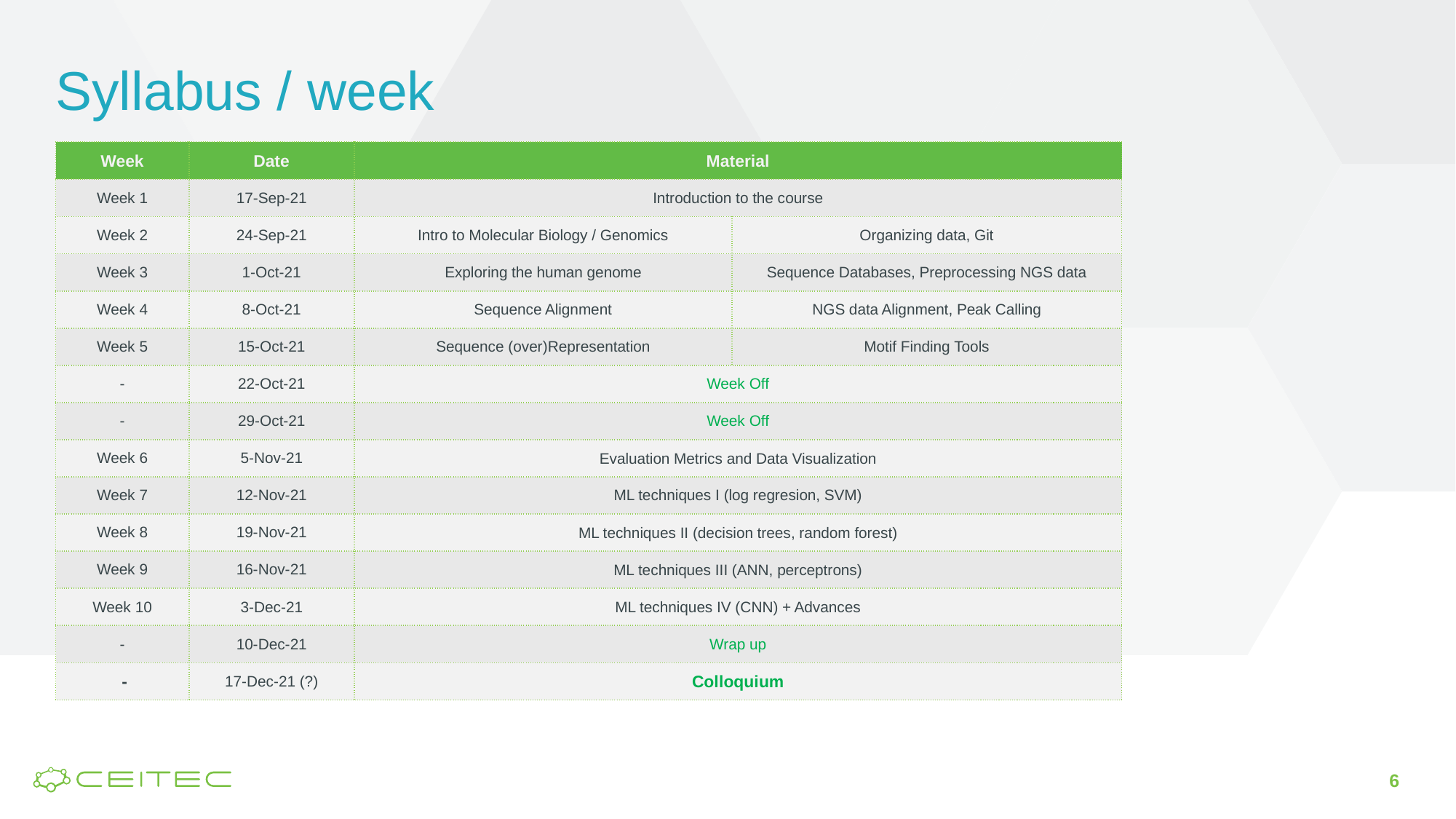

# Syllabus / week
| Week | Date | Material |  |
| --- | --- | --- | --- |
| Week 1 | 17-Sep-21 | Introduction to the course |  |
| Week 2 | 24-Sep-21 | Intro to Molecular Biology / Genomics | Organizing data, Git |
| Week 3 | 1-Oct-21 | Exploring the human genome | Sequence Databases, Preprocessing NGS data |
| Week 4 | 8-Oct-21 | Sequence Alignment | NGS data Alignment, Peak Calling |
| Week 5 | 15-Oct-21 | Sequence (over)Representation | Motif Finding Tools |
| - | 22-Oct-21 | Week Off |  |
| - | 29-Oct-21 | Week Off |  |
| Week 6 | 5-Nov-21 | Evaluation Metrics and Data Visualization |  |
| Week 7 | 12-Nov-21 | ML techniques I (log regresion, SVM) |  |
| Week 8 | 19-Nov-21 | ML techniques II (decision trees, random forest) |  |
| Week 9 | 16-Nov-21 | ML techniques III (ANN, perceptrons) |  |
| Week 10 | 3-Dec-21 | ML techniques IV (CNN) + Advances |  |
| - | 10-Dec-21 | Wrap up |  |
| - | 17-Dec-21 (?) | Colloquium |  |
6